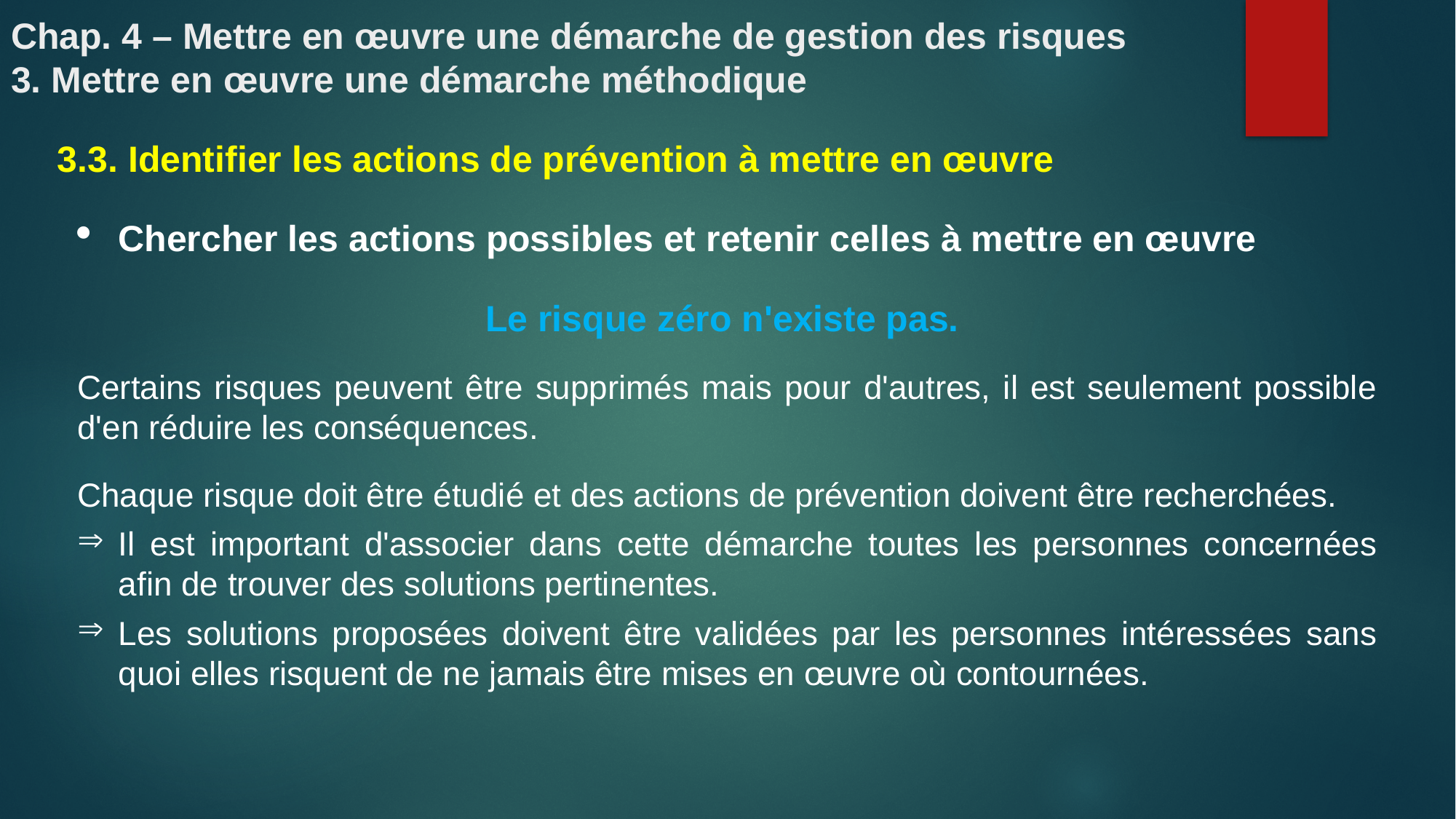

# Chap. 4 – Mettre en œuvre une démarche de gestion des risques 3. Mettre en œuvre une démarche méthodique
3.3. Identifier les actions de prévention à mettre en œuvre
Chercher les actions possibles et retenir celles à mettre en œuvre
Le risque zéro n'existe pas.
Certains risques peuvent être supprimés mais pour d'autres, il est seulement possible d'en réduire les conséquences.
Chaque risque doit être étudié et des actions de prévention doivent être recherchées.
Il est important d'associer dans cette démarche toutes les personnes concernées afin de trouver des solutions pertinentes.
Les solutions proposées doivent être validées par les personnes intéressées sans quoi elles risquent de ne jamais être mises en œuvre où contournées.